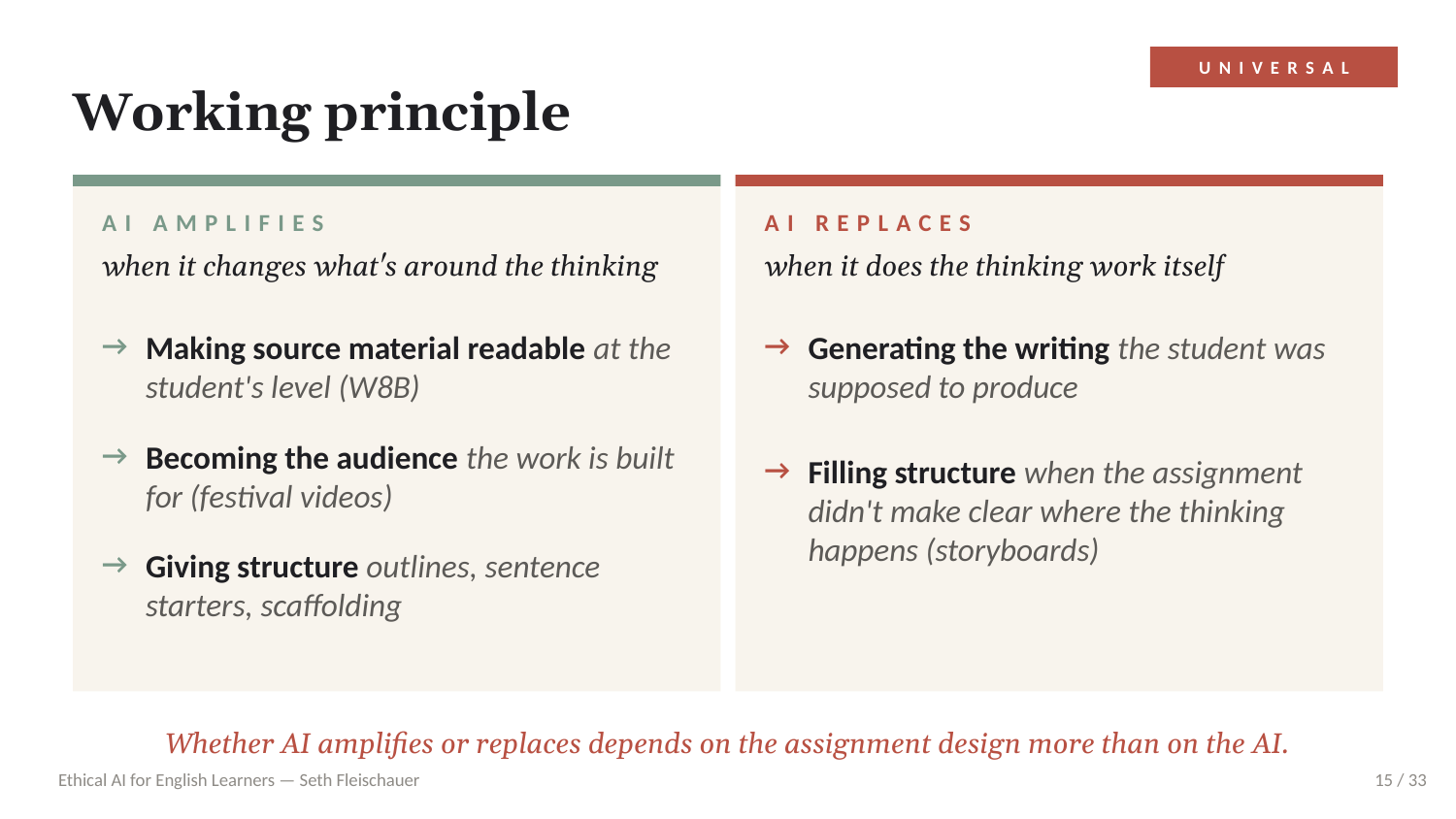

UNIVERSAL
Working principle

AI AMPLIFIES
AI REPLACES
when it changes what's around the thinking
when it does the thinking work itself
→
Making source material readable at the student's level (W8B)
→
Generating the writing the student was supposed to produce
→
Becoming the audience the work is built for (festival videos)
→
Filling structure when the assignment didn't make clear where the thinking happens (storyboards)
→
Giving structure outlines, sentence starters, scaffolding
Whether AI amplifies or replaces depends on the assignment design more than on the AI.
Ethical AI for English Learners — Seth Fleischauer
15 / 33